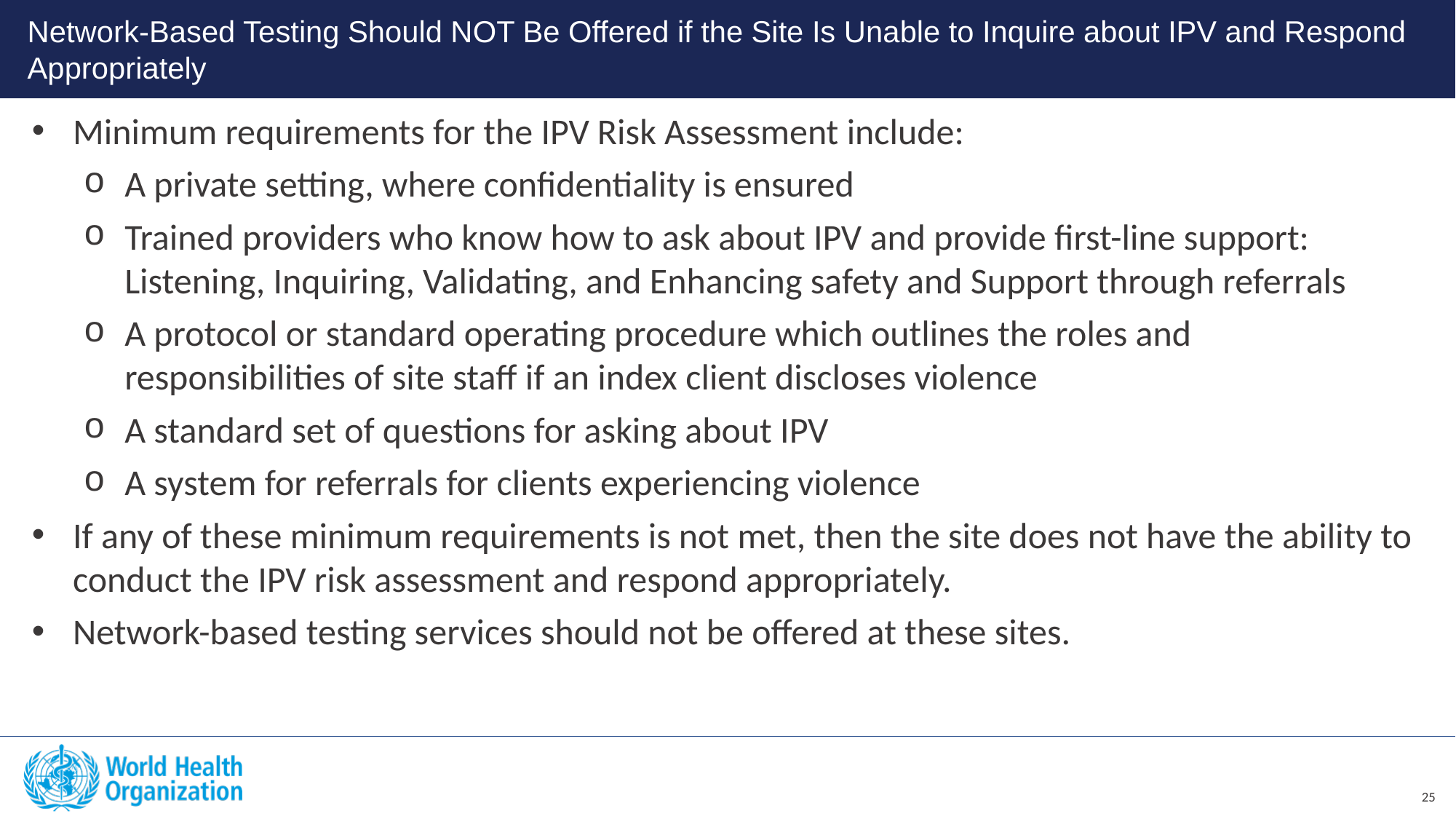

Network-Based Testing Should NOT Be Offered if the Site Is Unable to Inquire about IPV and Respond Appropriately
Minimum requirements for the IPV Risk Assessment include:
A private setting, where confidentiality is ensured
Trained providers who know how to ask about IPV and provide first-line support: Listening, Inquiring, Validating, and Enhancing safety and Support through referrals
A protocol or standard operating procedure which outlines the roles and responsibilities of site staff if an index client discloses violence
A standard set of questions for asking about IPV
A system for referrals for clients experiencing violence
If any of these minimum requirements is not met, then the site does not have the ability to conduct the IPV risk assessment and respond appropriately.
Network-based testing services should not be offered at these sites.